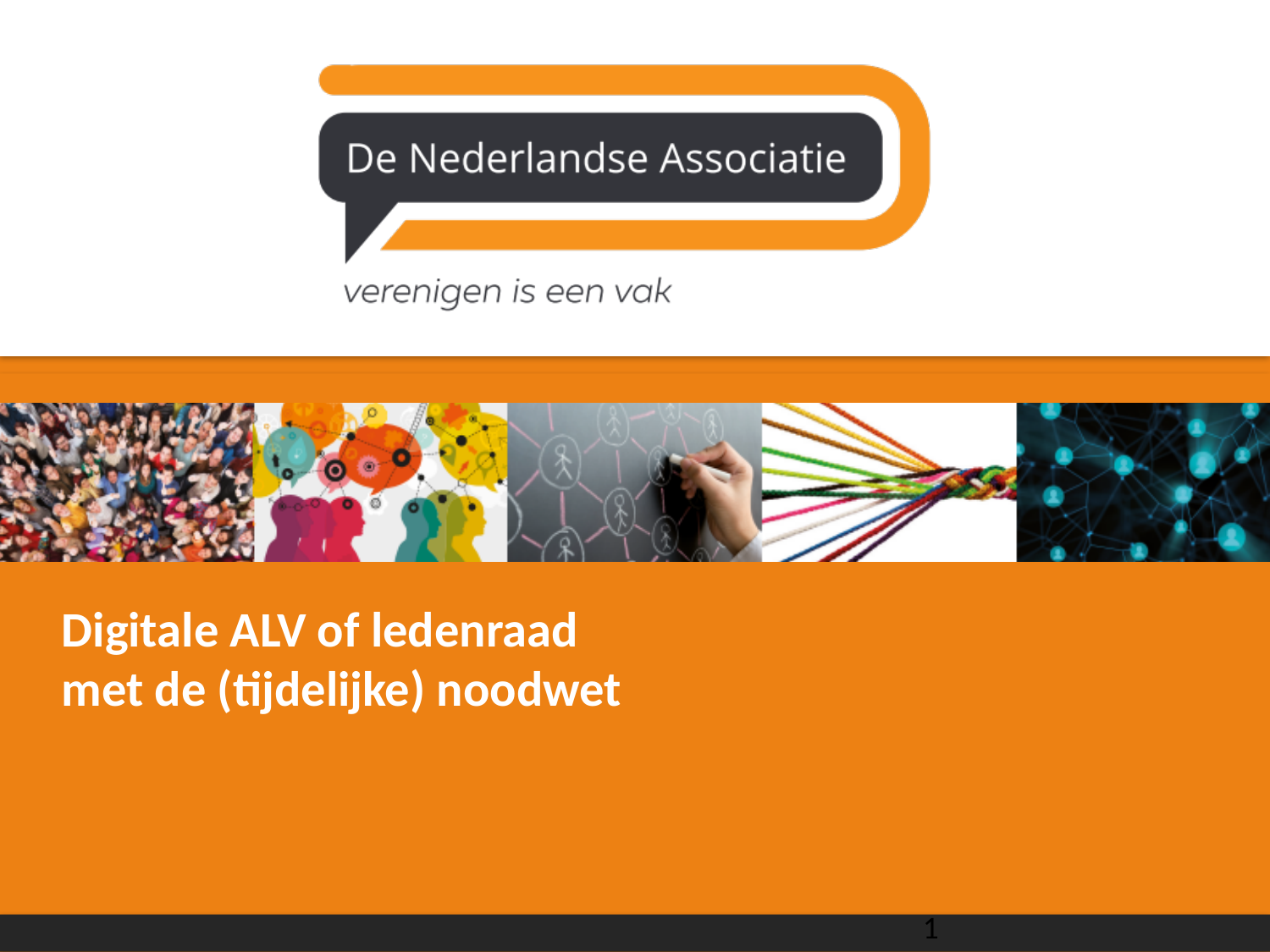

# Digitale ALV of ledenraad met de (tijdelijke) noodwet
1